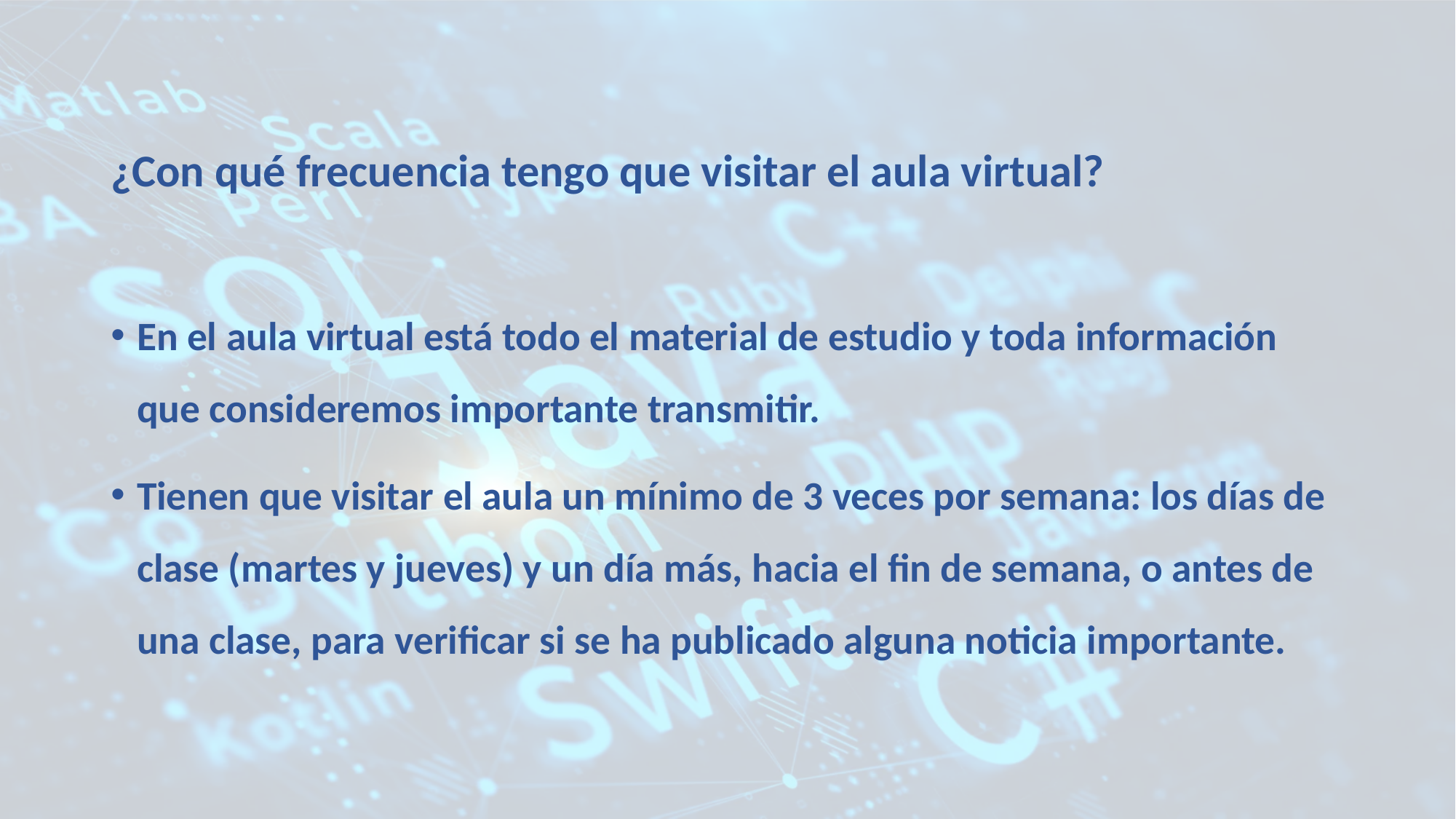

# ¿Con qué frecuencia tengo que visitar el aula virtual?

En el aula virtual está todo el material de estudio y toda información que consideremos importante transmitir.
Tienen que visitar el aula un mínimo de 3 veces por semana: los días de clase (martes y jueves) y un día más, hacia el fin de semana, o antes de una clase, para verificar si se ha publicado alguna noticia importante.